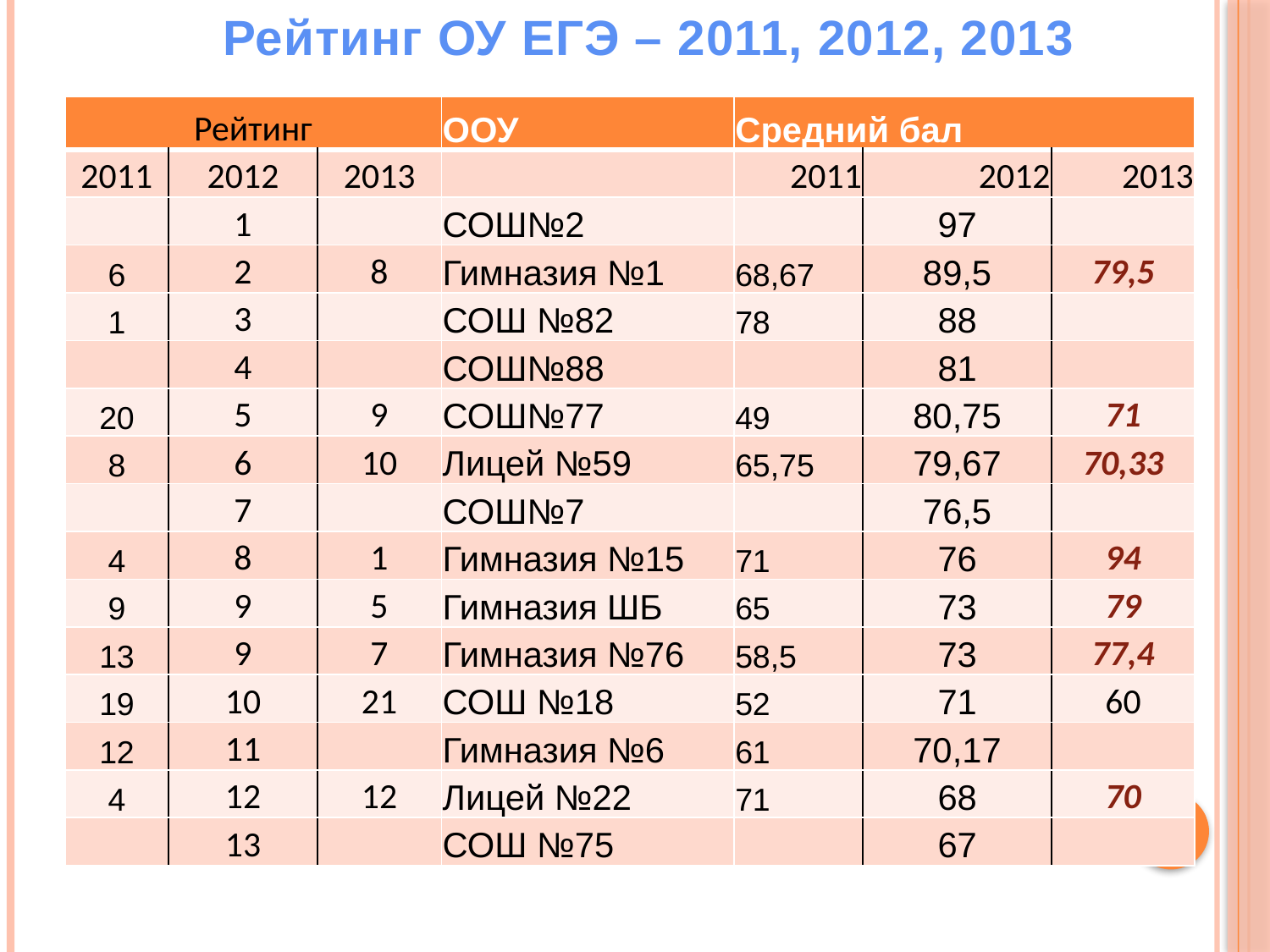

Рейтинг ОУ ЕГЭ – 2011, 2012, 2013
| Рейтинг |  |  | ООУ | Средний бал |  |  |
| --- | --- | --- | --- | --- | --- | --- |
| 2011 | 2012 | 2013 |  | 2011 | 2012 | 2013 |
|  | 1 |  | СОШ№2 |  | 97 |  |
| 6 | 2 | 8 | Гимназия №1 | 68,67 | 89,5 | 79,5 |
| 1 | 3 |  | СОШ №82 | 78 | 88 |  |
|  | 4 |  | СОШ№88 |  | 81 |  |
| 20 | 5 | 9 | СОШ№77 | 49 | 80,75 | 71 |
| 8 | 6 | 10 | Лицей №59 | 65,75 | 79,67 | 70,33 |
|  | 7 |  | СОШ№7 |  | 76,5 |  |
| 4 | 8 | 1 | Гимназия №15 | 71 | 76 | 94 |
| 9 | 9 | 5 | Гимназия ШБ | 65 | 73 | 79 |
| 13 | 9 | 7 | Гимназия №76 | 58,5 | 73 | 77,4 |
| 19 | 10 | 21 | СОШ №18 | 52 | 71 | 60 |
| 12 | 11 |  | Гимназия №6 | 61 | 70,17 |  |
| 4 | 12 | 12 | Лицей №22 | 71 | 68 | 70 |
|  | 13 |  | СОШ №75 |  | 67 |  |